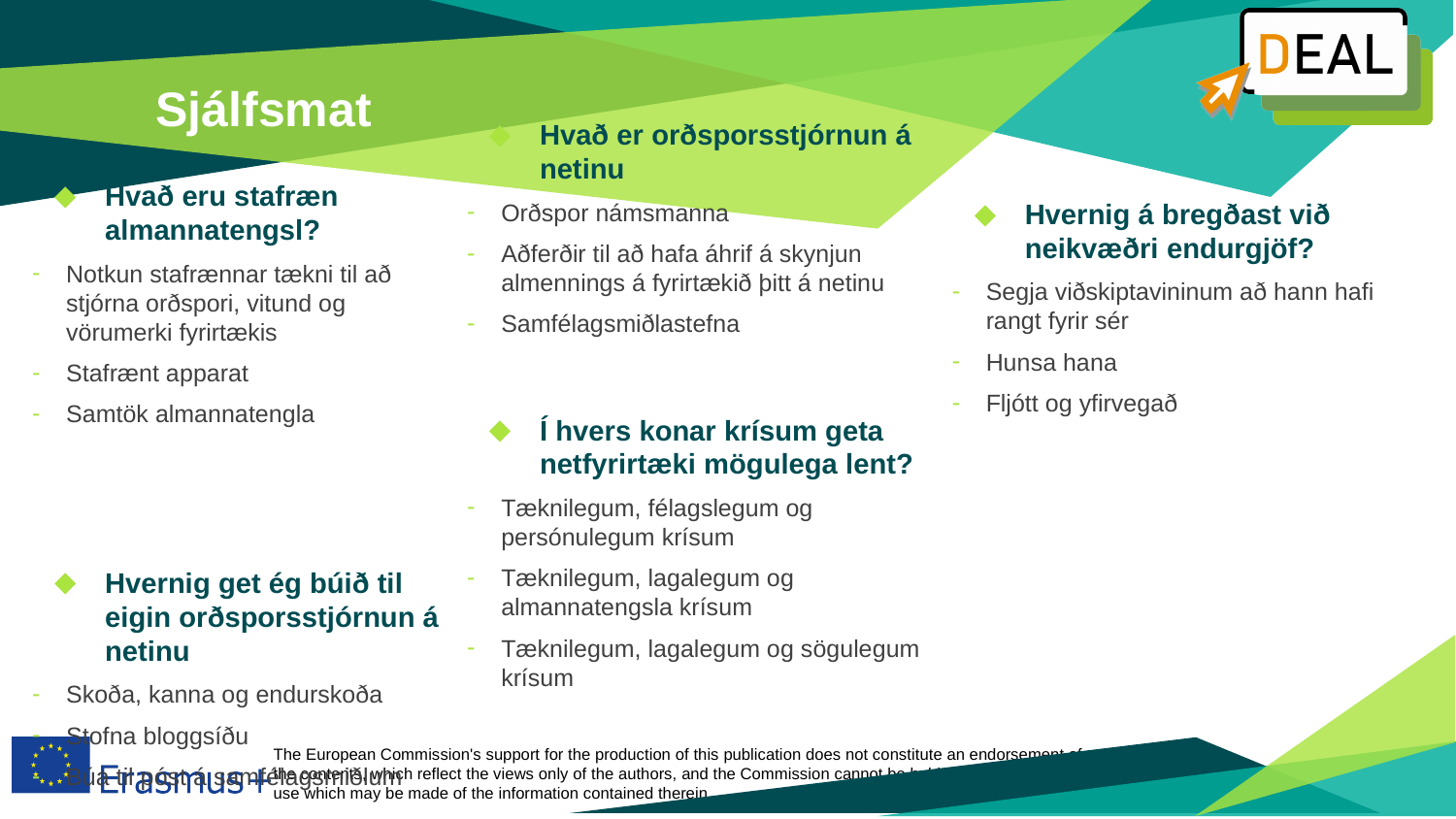

# Sjálfsmat
Hvað er orðsporsstjórnun á netinu
Orðspor námsmanna
Aðferðir til að hafa áhrif á skynjun almennings á fyrirtækið þitt á netinu
Samfélagsmiðlastefna

Í hvers konar krísum geta netfyrirtæki mögulega lent?
Tæknilegum, félagslegum og persónulegum krísum
Tæknilegum, lagalegum og almannatengsla krísum
Tæknilegum, lagalegum og sögulegum krísum

Hvað eru stafræn almannatengsl?
Notkun stafrænnar tækni til að stjórna orðspori, vitund og vörumerki fyrirtækis
Stafrænt apparat
Samtök almannatengla

Hvernig get ég búið til eigin orðsporsstjórnun á netinu
Skoða, kanna og endurskoða
Stofna bloggsíðu
Búa til póst á samfélagsmiðlum

Hvernig á bregðast við neikvæðri endurgjöf?
Segja viðskiptavininum að hann hafi rangt fyrir sér
Hunsa hana
Fljótt og yfirvegað